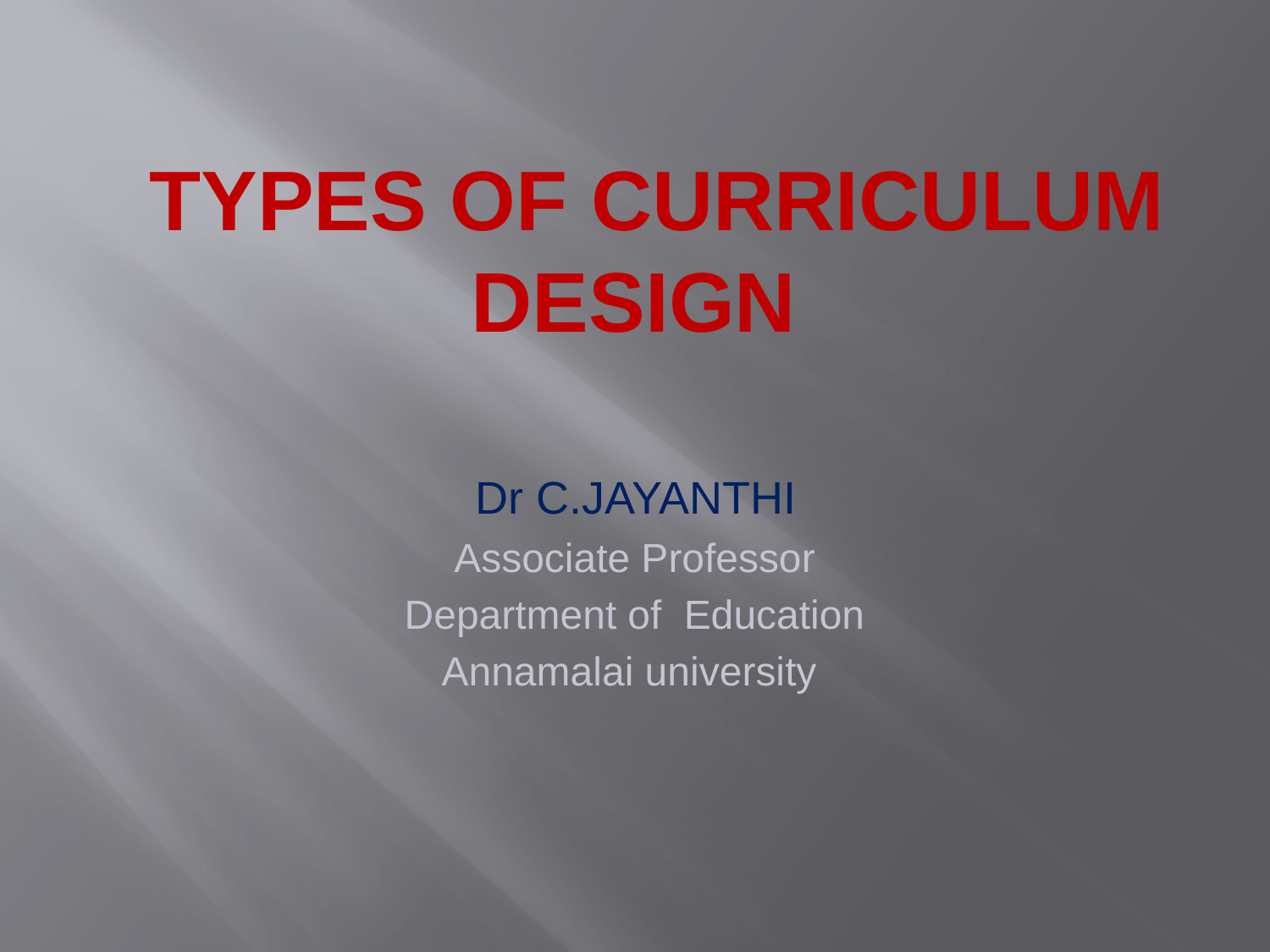

# Types of Curriculum Design
 Dr C.JAYANTHI
Associate Professor
Department of  Education
Annamalai university